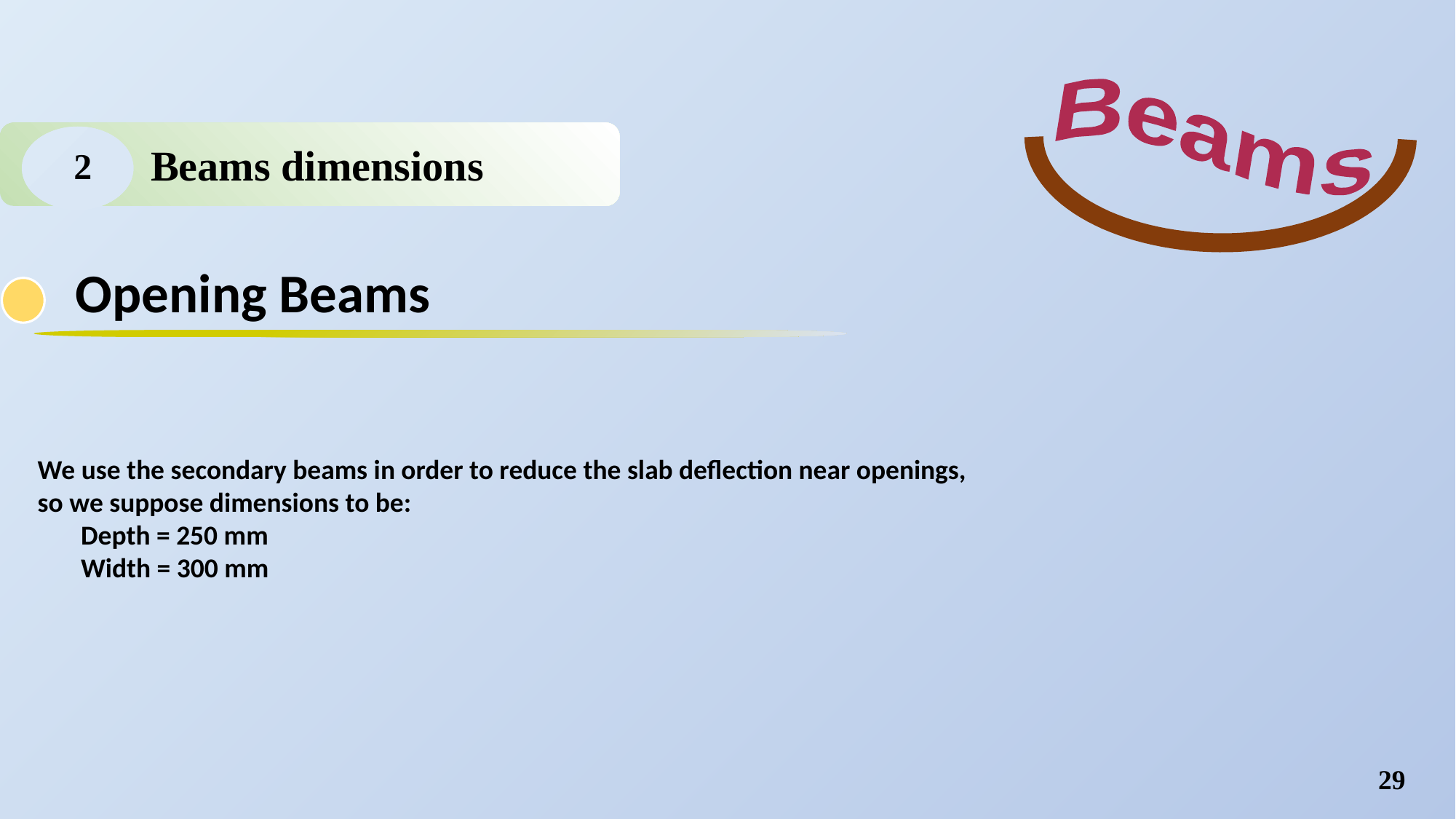

Beams

Beams dimensions
             2
Opening Beams

We use the secondary beams in order to reduce the slab deflection near openings,
so we suppose dimensions to be:
       Depth = 250 mm
       Width = 300 mm

29